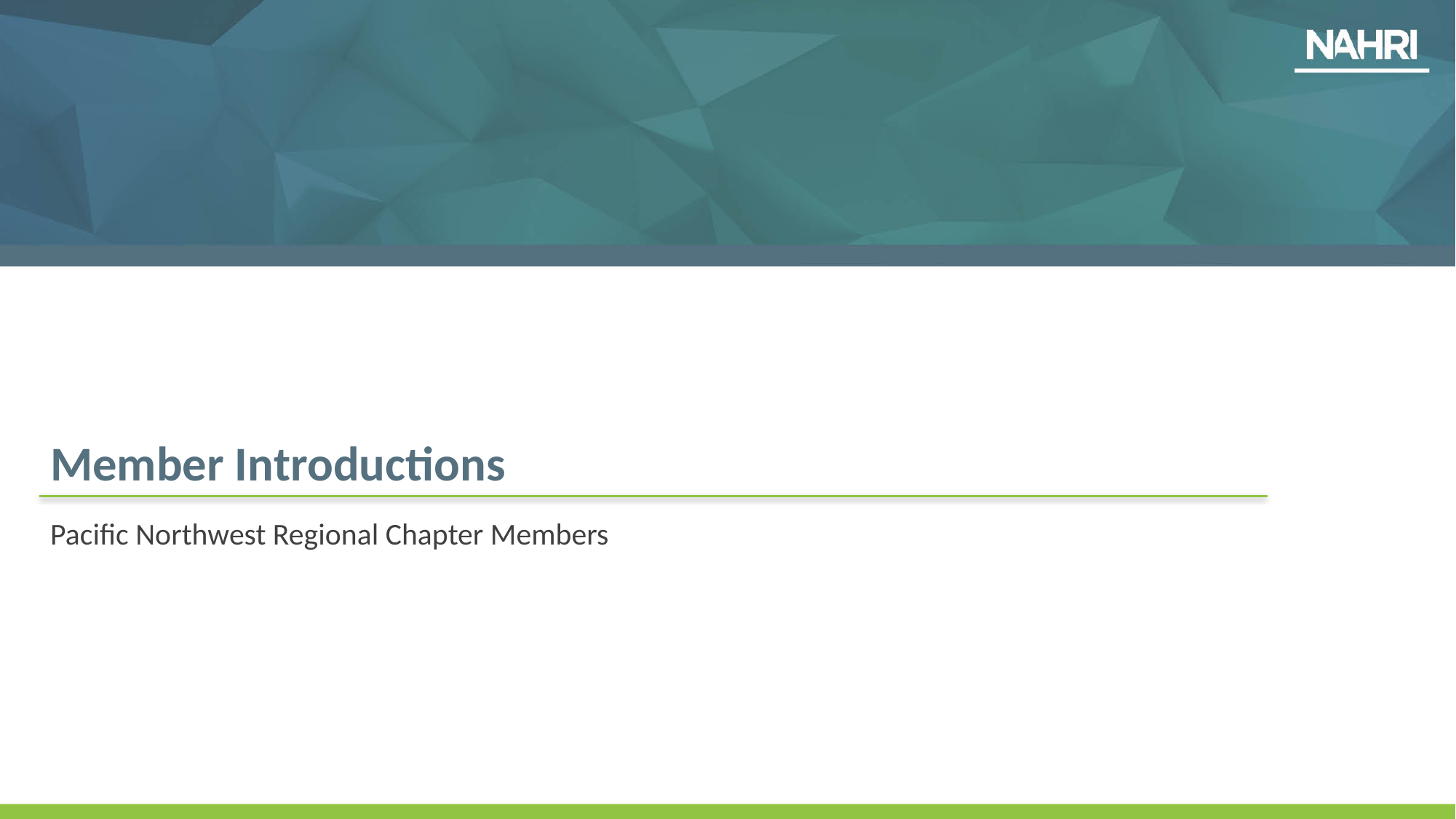

# Member Introductions
Pacific Northwest Regional Chapter Members